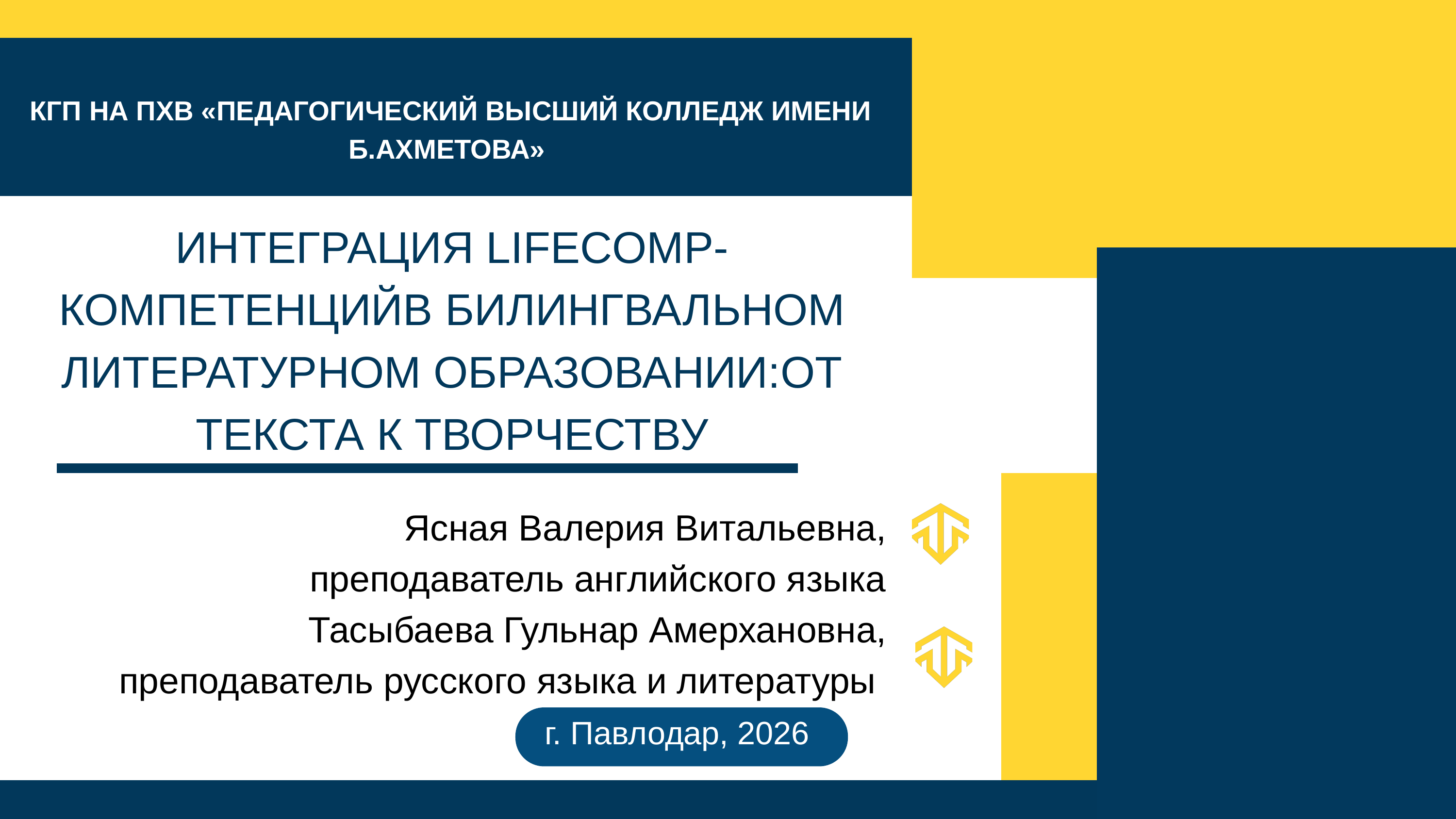

КГП НА ПХВ «ПЕДАГОГИЧЕСКИЙ ВЫСШИЙ КОЛЛЕДЖ ИМЕНИ Б.АХМЕТОВА»
ИНТЕГРАЦИЯ LIFECOMP-КОМПЕТЕНЦИЙВ БИЛИНГВАЛЬНОМ ЛИТЕРАТУРНОМ ОБРАЗОВАНИИ:ОТ ТЕКСТА К ТВОРЧЕСТВУ

Ясная Валерия Витальевна,
преподаватель английского языка
Тасыбаева Гульнар Амерхановна,
преподаватель русского языка и литературы

г. Павлодар, 2026